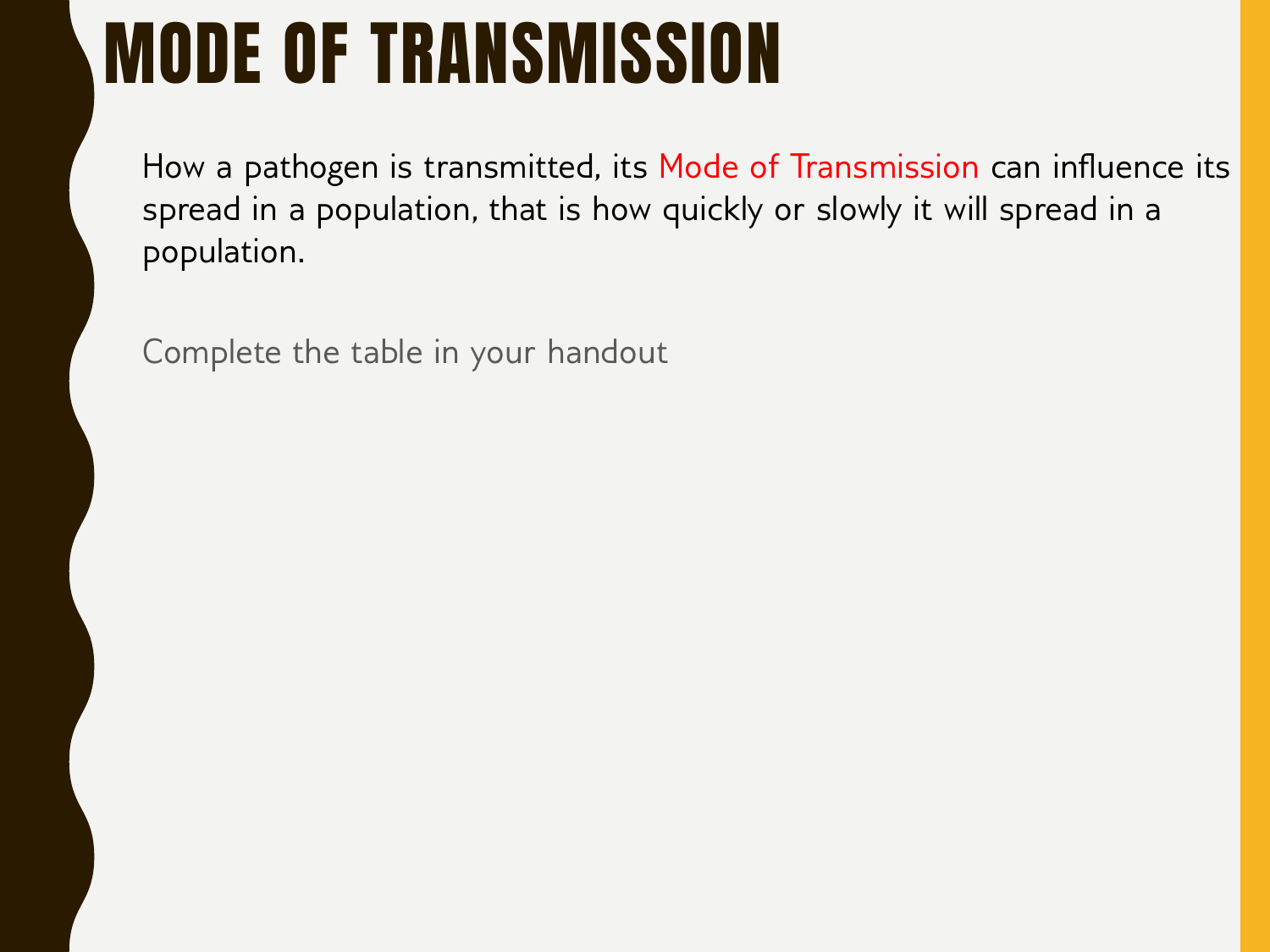

# Mode of transmission
How a pathogen is transmitted, its Mode of Transmission can influence its spread in a population, that is how quickly or slowly it will spread in a population.
Complete the table in your handout